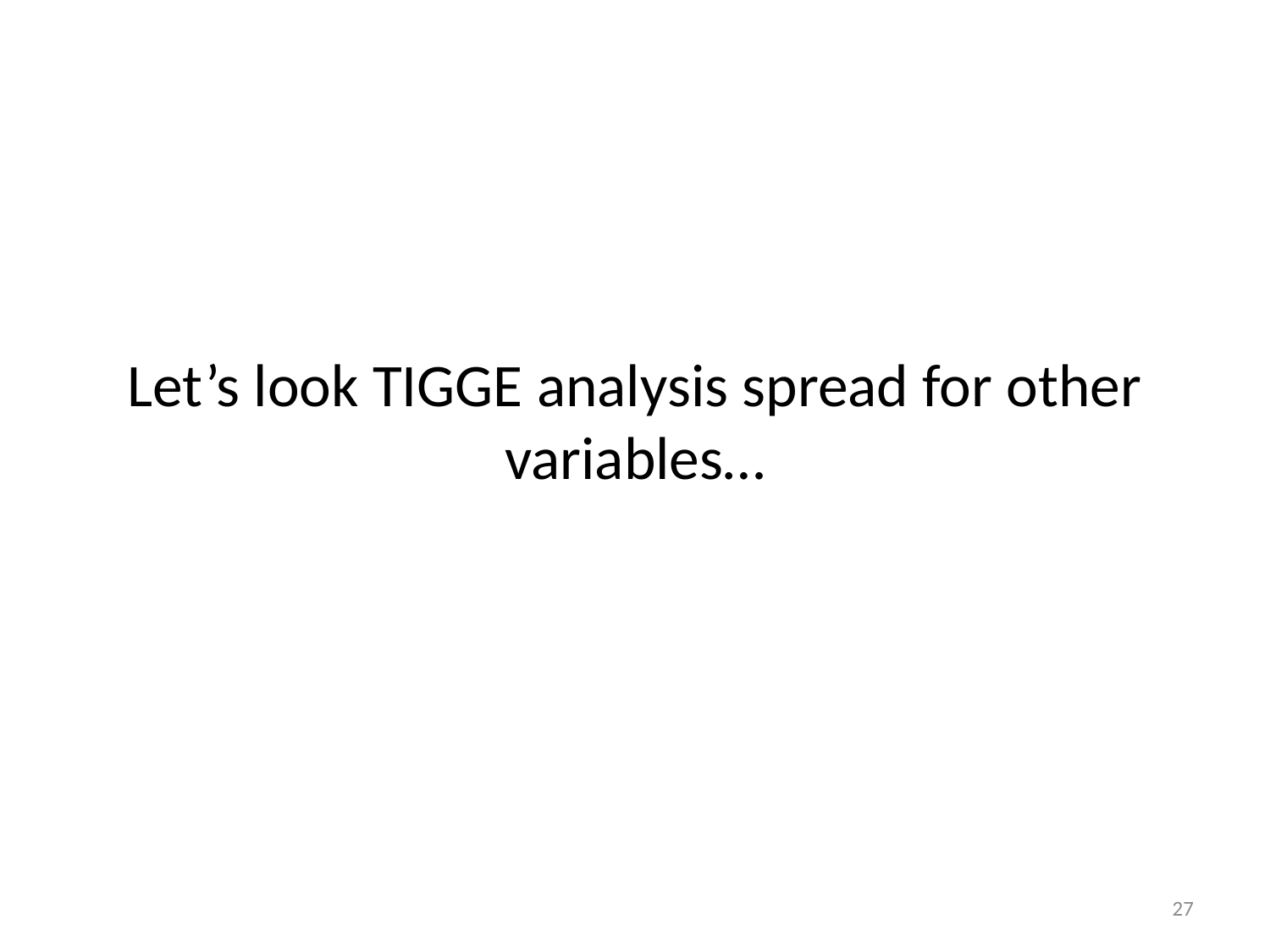

# Let’s look TIGGE analysis spread for other variables…
27